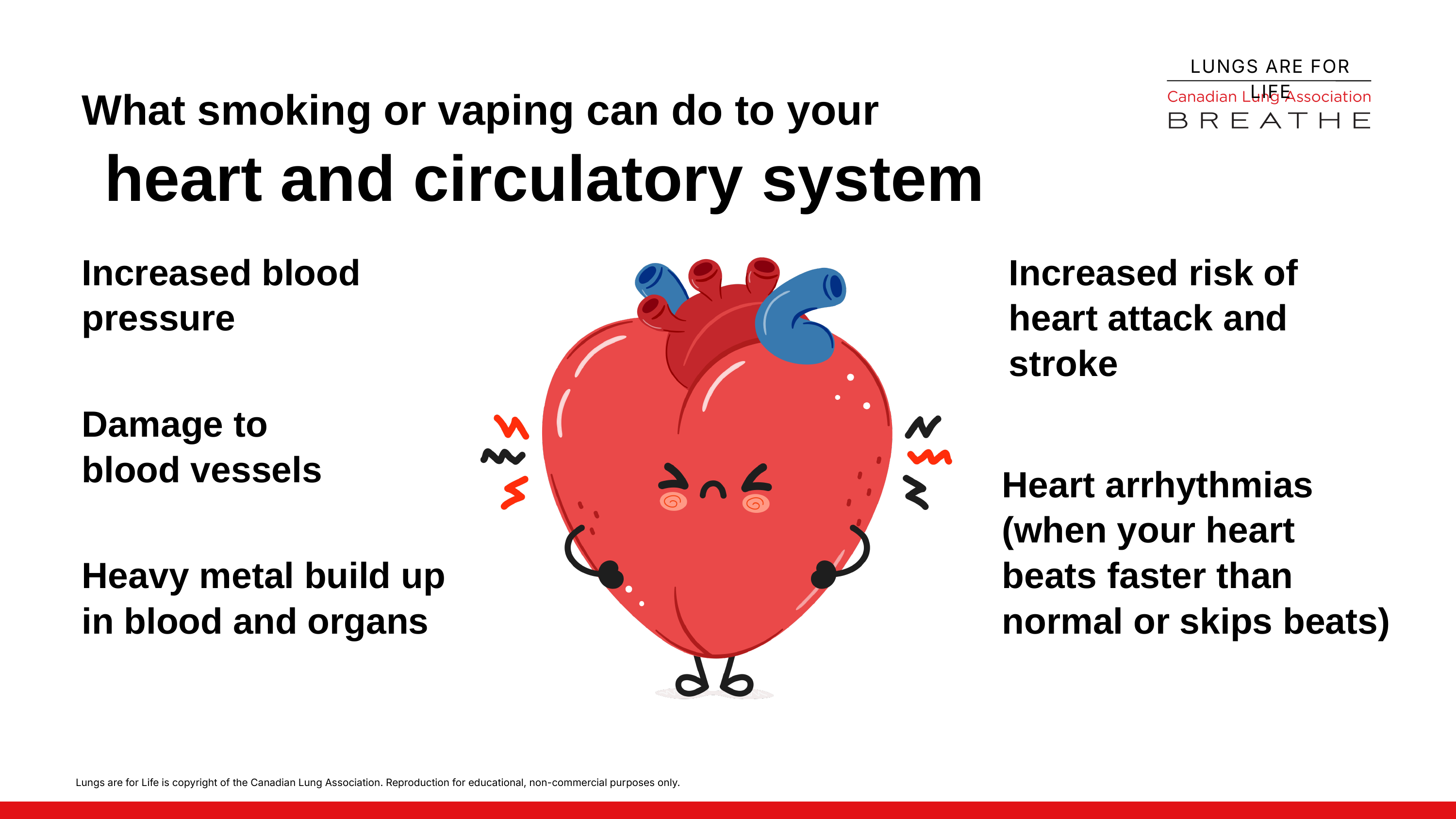

LUNGS ARE FOR LIFE

What smoking or vaping can do to your
heart and circulatory system
Increased blood pressure
Increased risk of heart attack and stroke

Damage to blood vessels
Heart arrhythmias
(when your heart beats faster than normal or skips beats)
Heavy metal build up in blood and organs
Lungs are for Life is copyright of the Canadian Lung Association. Reproduction for educational, non-commercial purposes only.